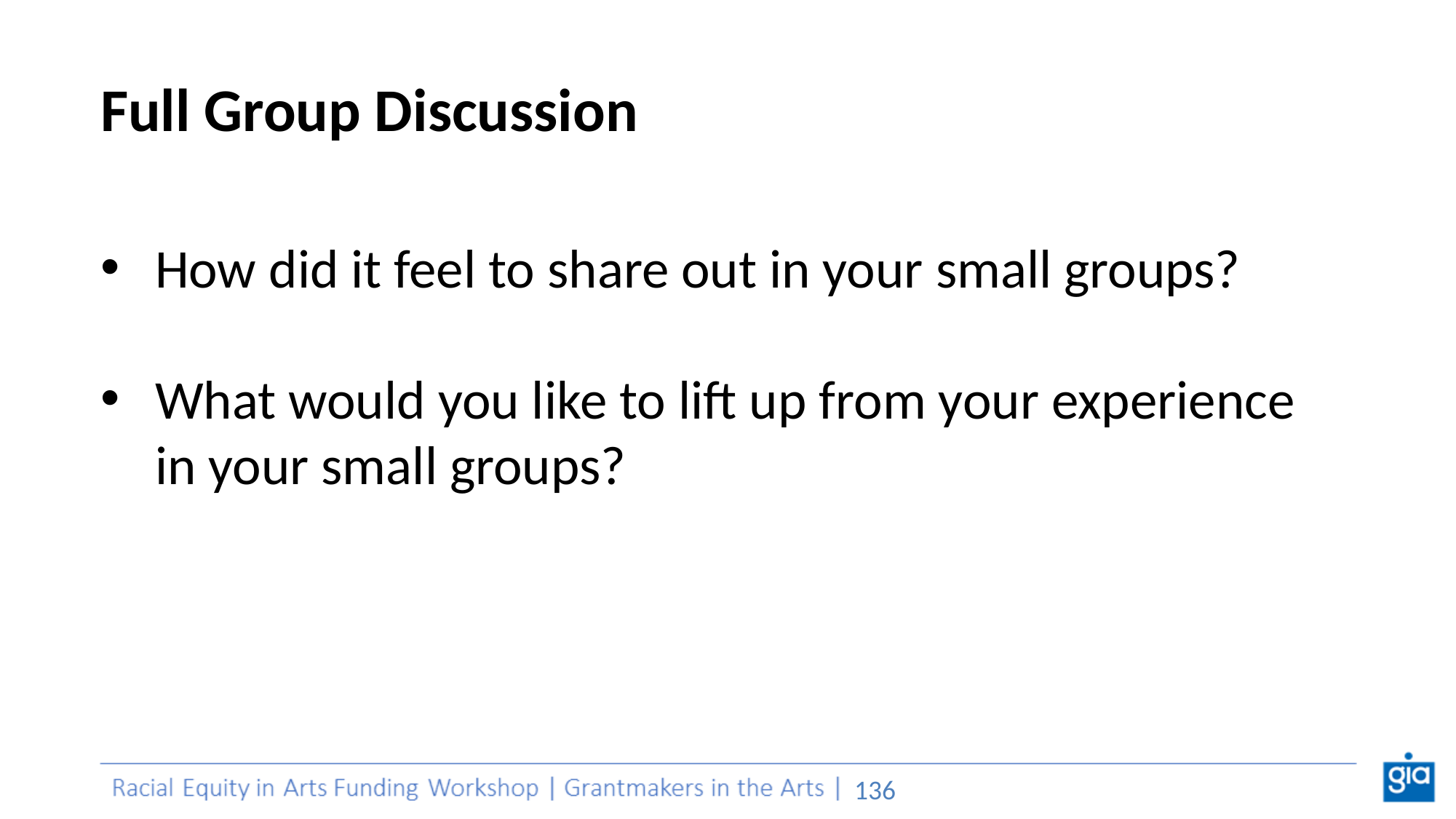

# Full Group Discussion
How did it feel to share out in your small groups?
What would you like to lift up from your experience in your small groups?
136